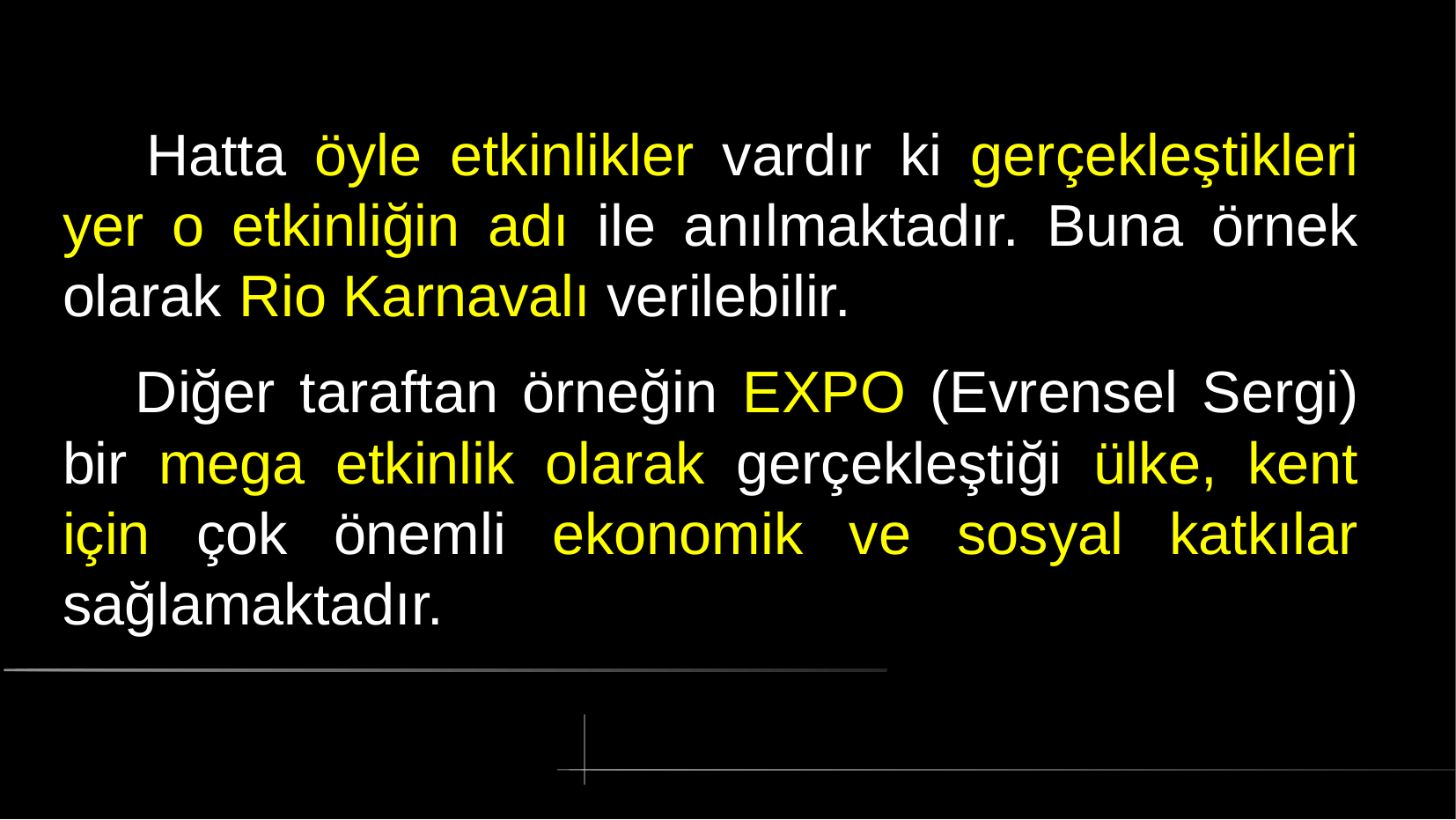

# Hatta öyle etkinlikler vardır ki gerçekleştikleri yer o etkinliğin adı ile anılmaktadır. Buna örnek olarak Rio Karnavalı verilebilir.
   Diğer taraftan örneğin EXPO (Evrensel Sergi) bir mega etkinlik olarak gerçekleştiği ülke, kent için çok önemli ekonomik ve sosyal katkılar sağlamaktadır.